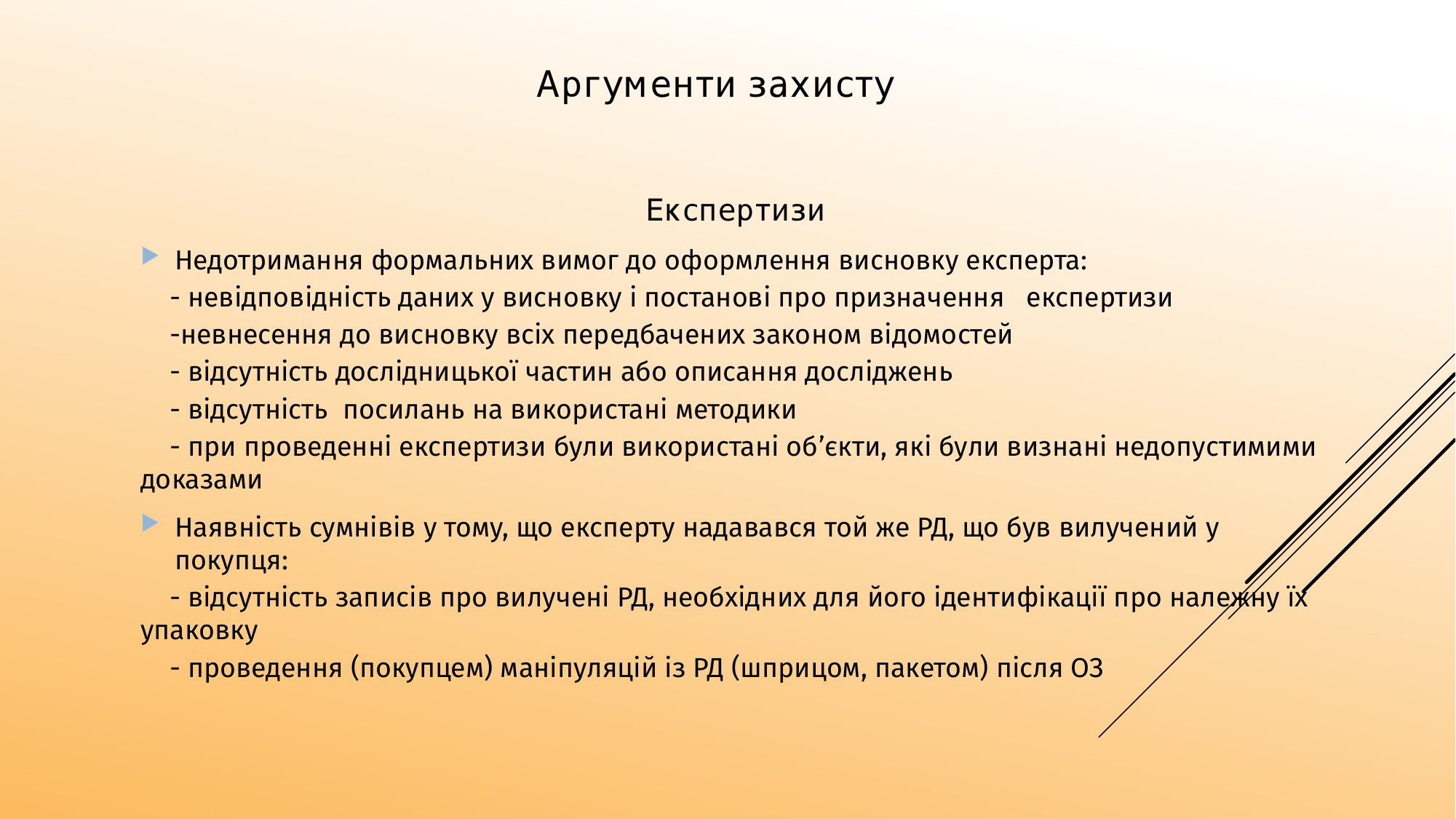

Аргументи захисту
Експертизи
Недотримання формальних вимог до оформлення висновку експерта:
    - невідповідність даних у висновку і постанові про призначення   експертизи
    -невнесення до висновку всіх передбачених законом відомостей
    - відсутність дослідницької частин або описання досліджень
    - відсутність  посилань на використані методики
    - при проведенні експертизи були використані об’єкти, які були визнані недопустимими доказами
Наявність сумнівів у тому, що експерту надавався той же РД, що був вилучений у покупця:
    - відсутність записів про вилучені РД, необхідних для його ідентифікації про належну їх упаковку
    - проведення (покупцем) маніпуляцій із РД (шприцом, пакетом) після ОЗ

45